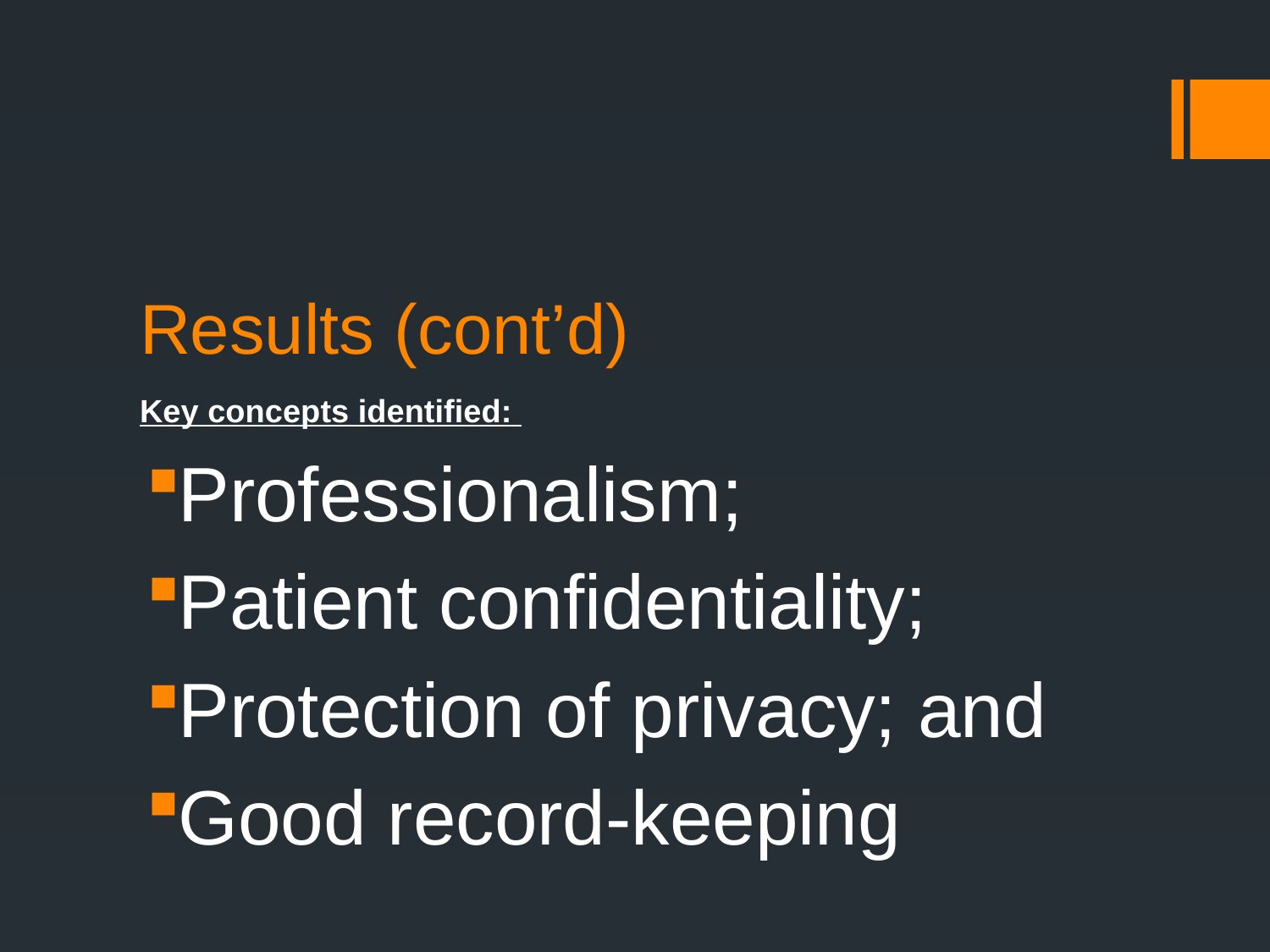

# Results (cont’d)
Key concepts identified:
Professionalism;
Patient confidentiality;
Protection of privacy; and
Good record-keeping